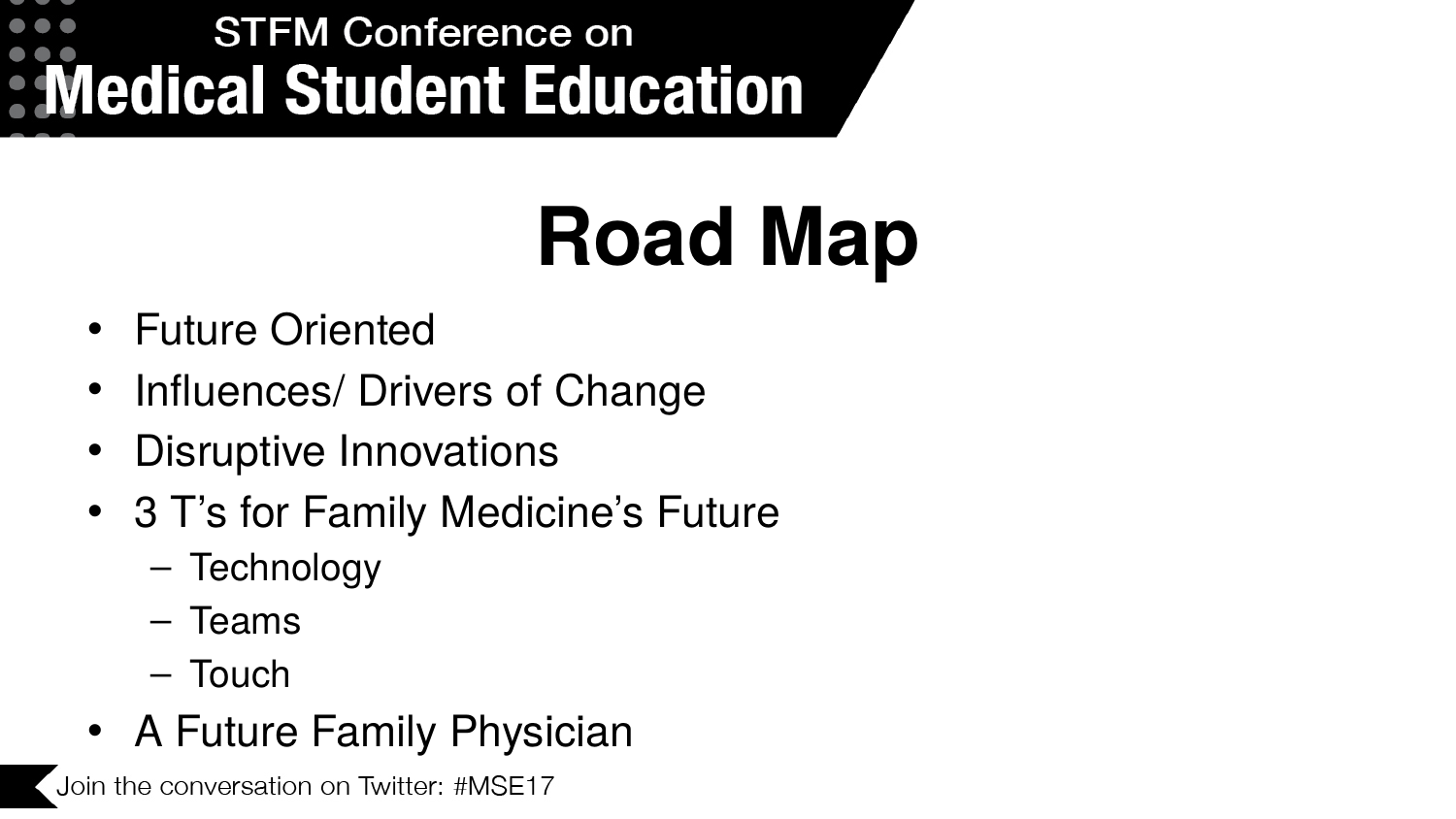

# Road Map
Future Oriented
Influences/ Drivers of Change
Disruptive Innovations
3 T’s for Family Medicine’s Future
Technology
Teams
Touch
A Future Family Physician